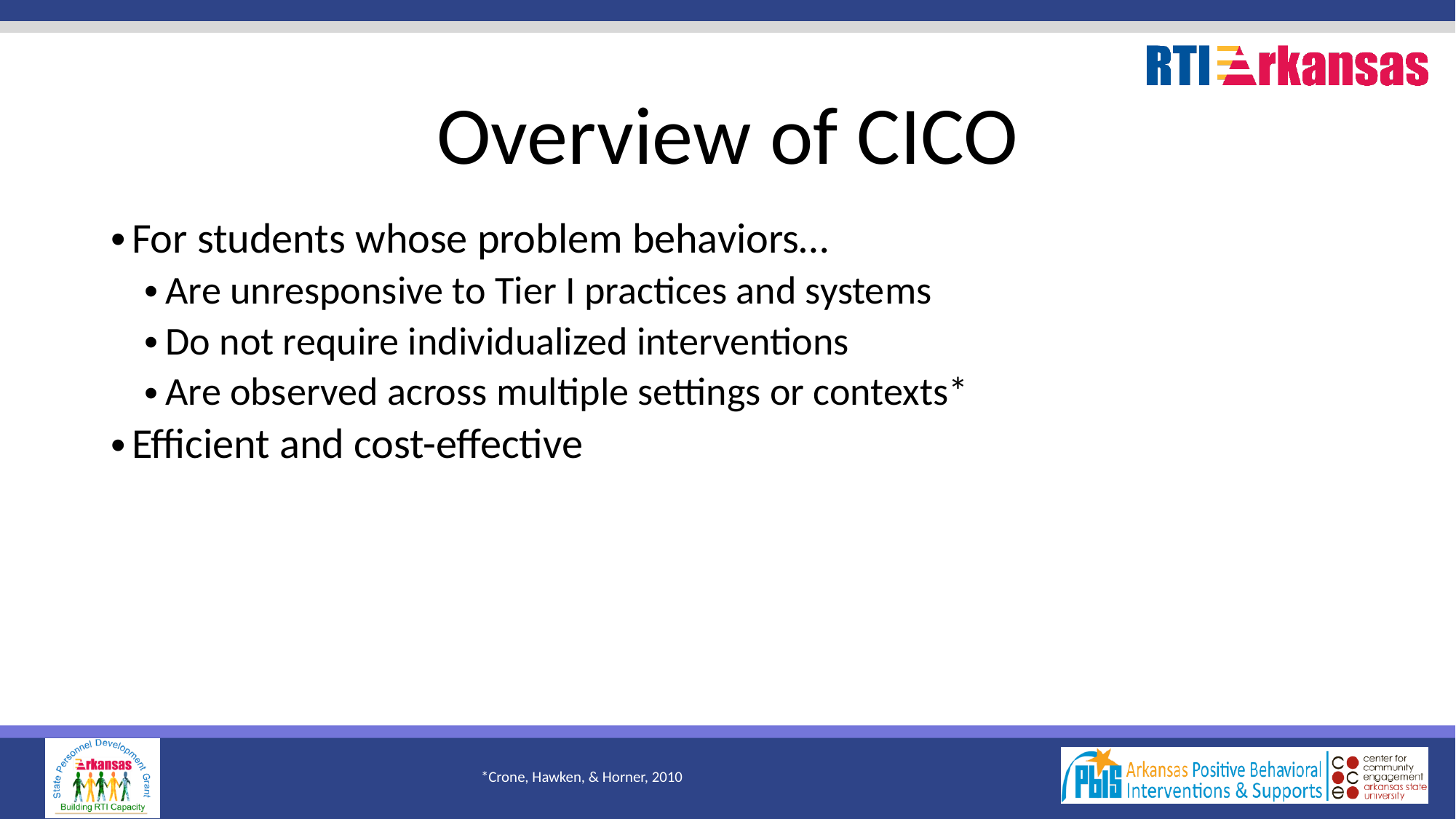

# Overview of CICO
For students whose problem behaviors…
Are unresponsive to Tier I practices and systems
Do not require individualized interventions
Are observed across multiple settings or contexts*
Efficient and cost-effective
*Crone, Hawken, & Horner, 2010